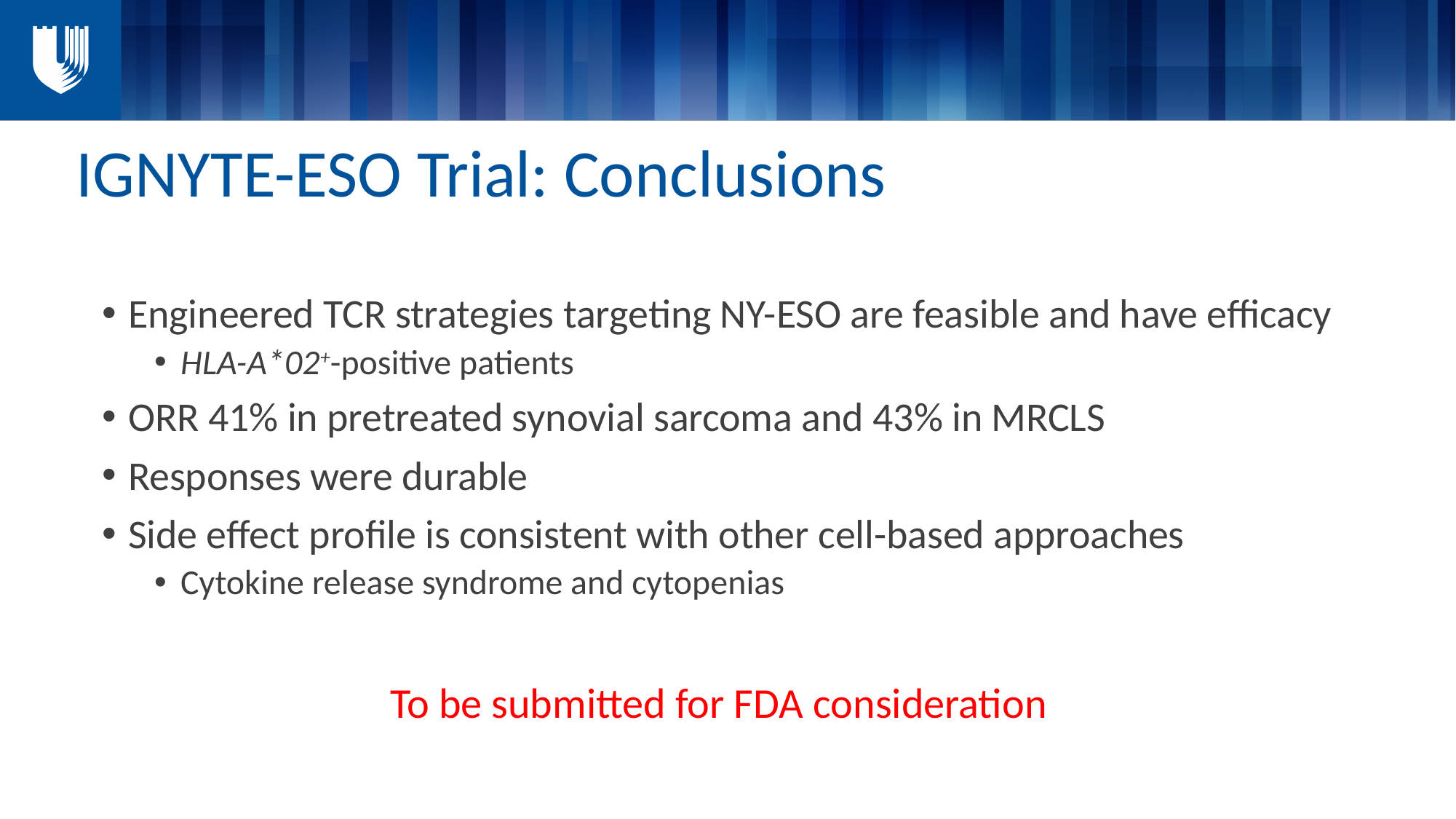

IGNYTE-ESO Trial: Conclusions
Engineered TCR strategies targeting NY-ESO are feasible and have efficacy
HLA-A*02+-positive patients
ORR 41% in pretreated synovial sarcoma and 43% in MRCLS
Responses were durable
Side effect profile is consistent with other cell-based approaches
Cytokine release syndrome and cytopenias
To be submitted for FDA consideration